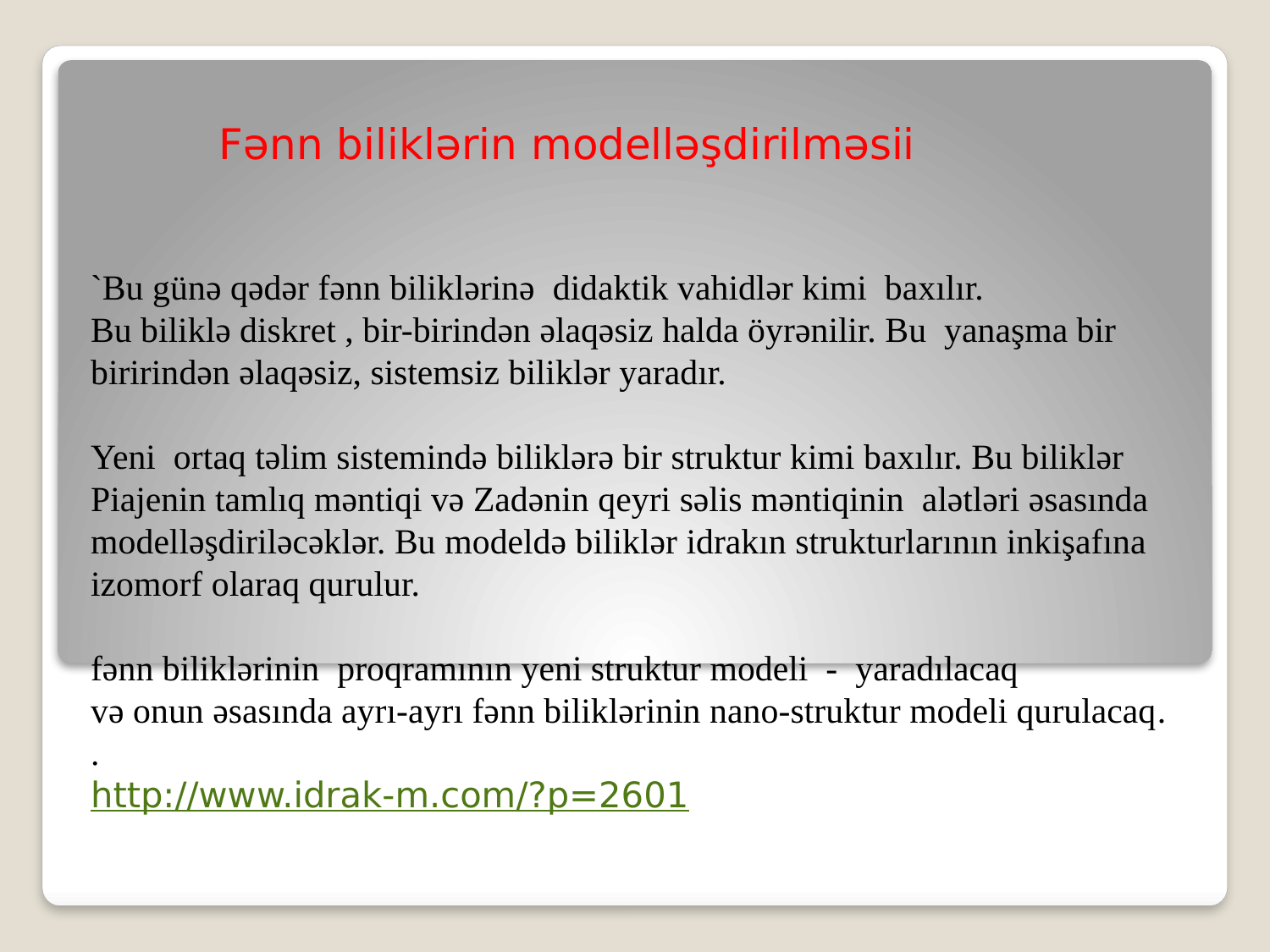

# Fənn biliklərin modelləşdirilməsii

`Bu günə qədər fənn biliklərinə  didaktik vahidlər kimi  baxılır.
Bu biliklə diskret , bir-birindən əlaqəsiz halda öyrənilir. Bu  yanaşma bir biririndən əlaqəsiz, sistemsiz biliklər yaradır.

Yeni  ortaq təlim sistemində biliklərə bir struktur kimi baxılır. Bu biliklər Piajenin tamlıq məntiqi və Zadənin qeyri səlis məntiqinin  alətləri əsasında modelləşdiriləcəklər. Bu modeldə biliklər idrakın strukturlarının inkişafına izomorf olaraq qurulur.

fənn biliklərinin  proqramının yeni struktur modeli  -  yaradılacaq
və onun əsasında ayrı-ayrı fənn biliklərinin nano-struktur modeli qurulacaq.
.
http://www.idrak-m.com/?p=2601